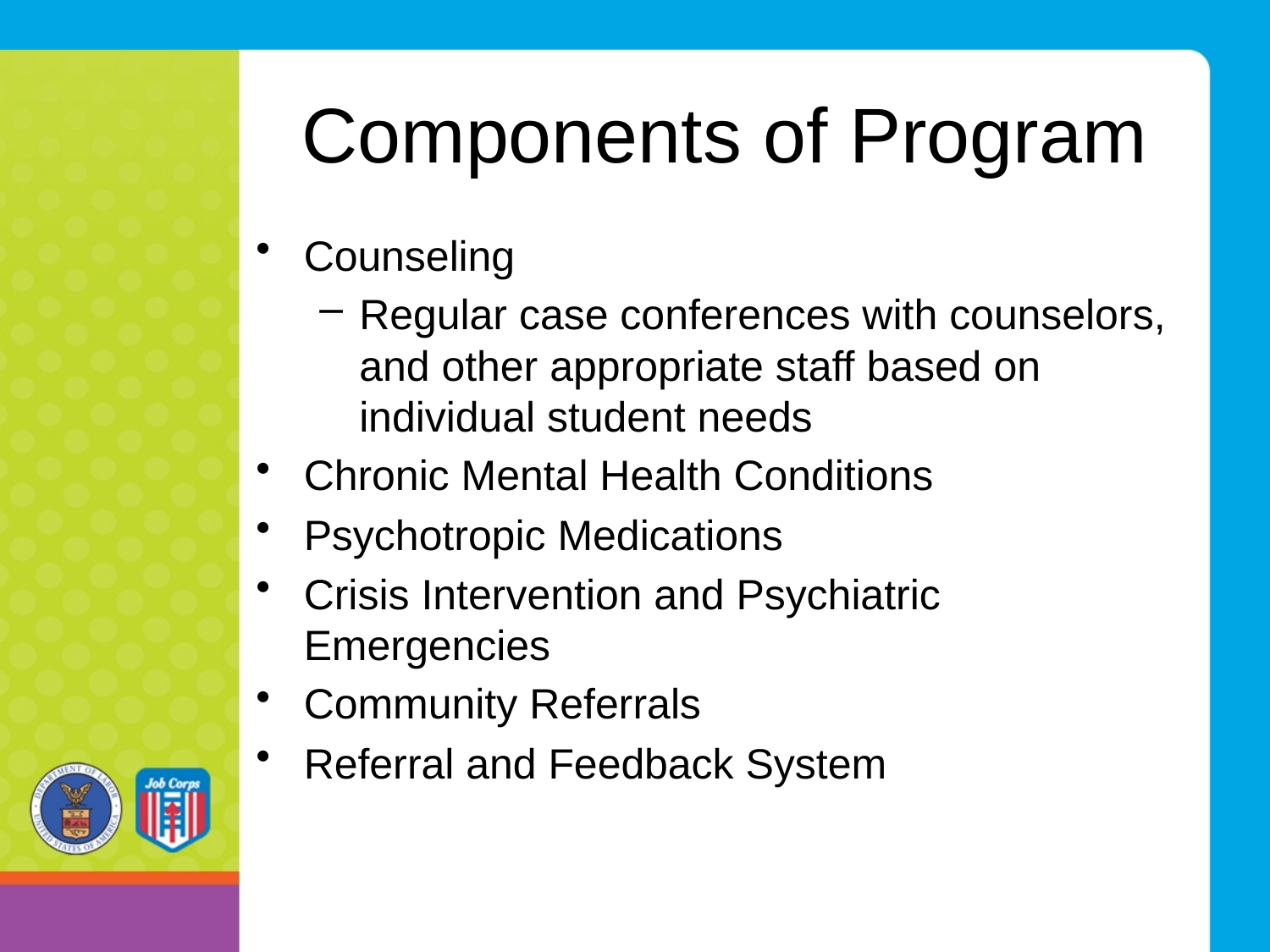

# Components of Program
Counseling
Regular case conferences with counselors, and other appropriate staff based on individual student needs
Chronic Mental Health Conditions
Psychotropic Medications
Crisis Intervention and Psychiatric Emergencies
Community Referrals
Referral and Feedback System